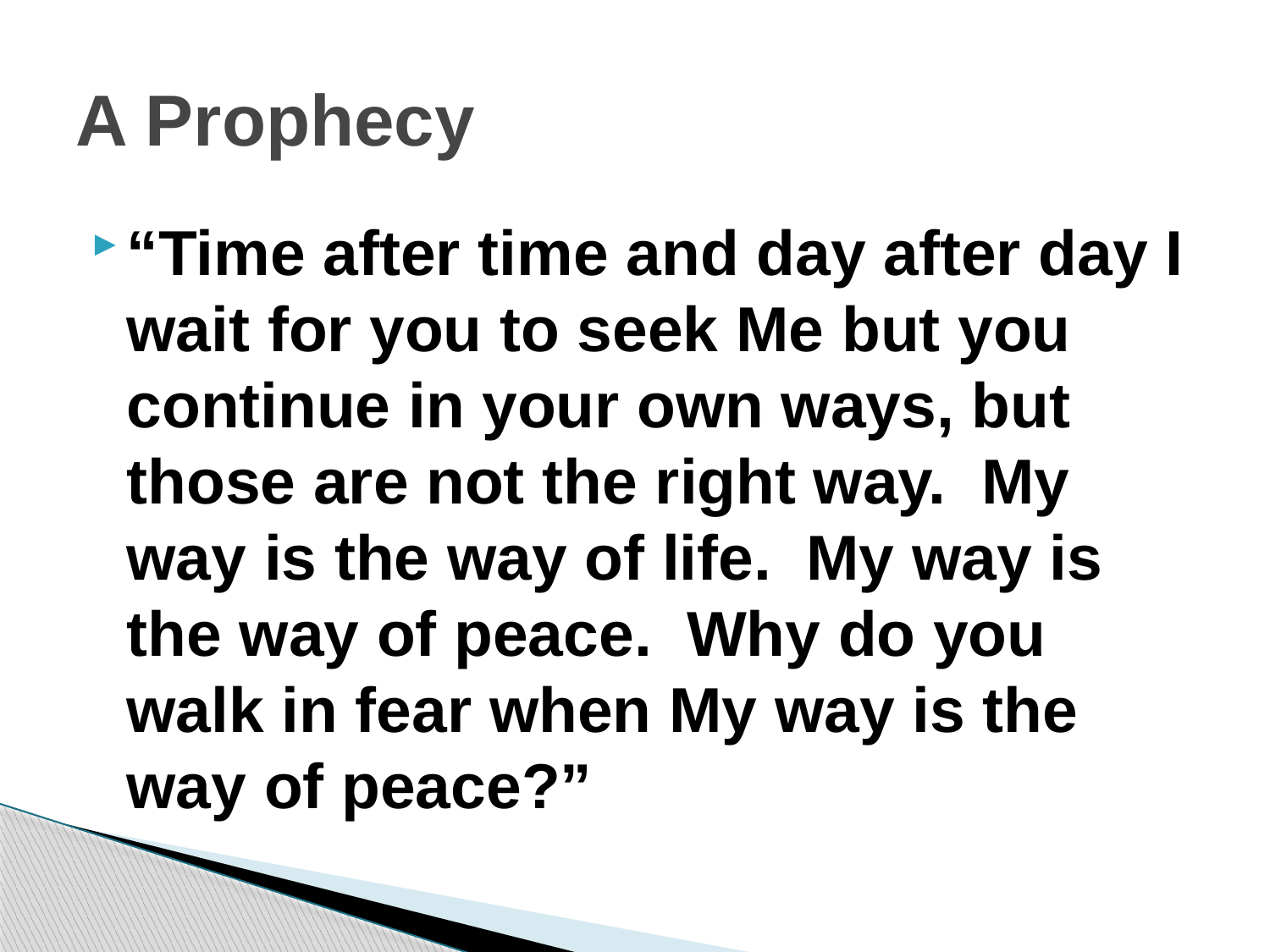

# A Prophecy
“Time after time and day after day I wait for you to seek Me but you continue in your own ways, but those are not the right way.  My way is the way of life.  My way is the way of peace.  Why do you walk in fear when My way is the way of peace?”